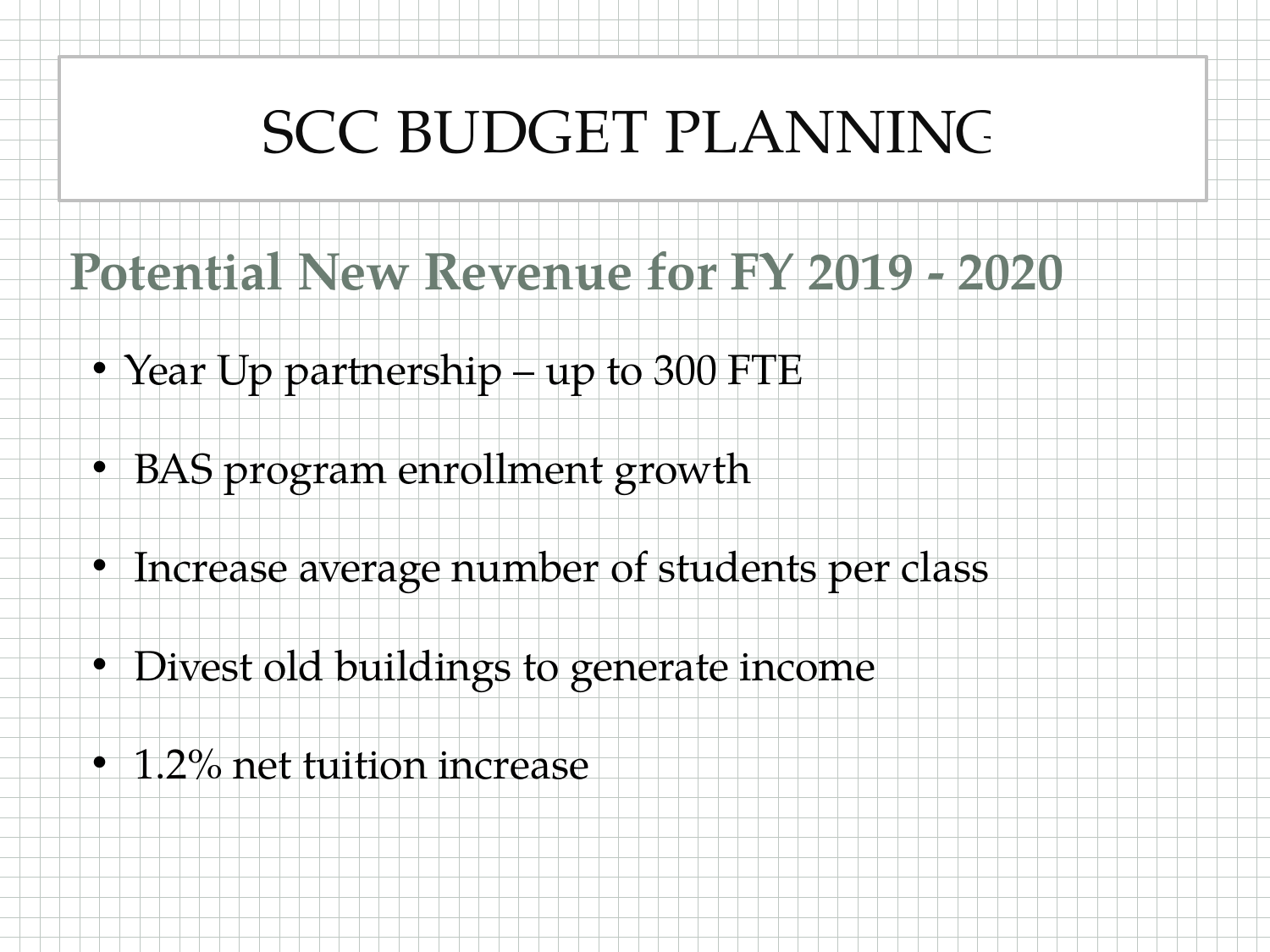

# SCC Budget Planning
Potential New Revenue for FY 2019 - 2020
Year Up partnership – up to 300 FTE

 BAS program enrollment growth

 Increase average number of students per class

 Divest old buildings to generate income

 1.2% net tuition increase